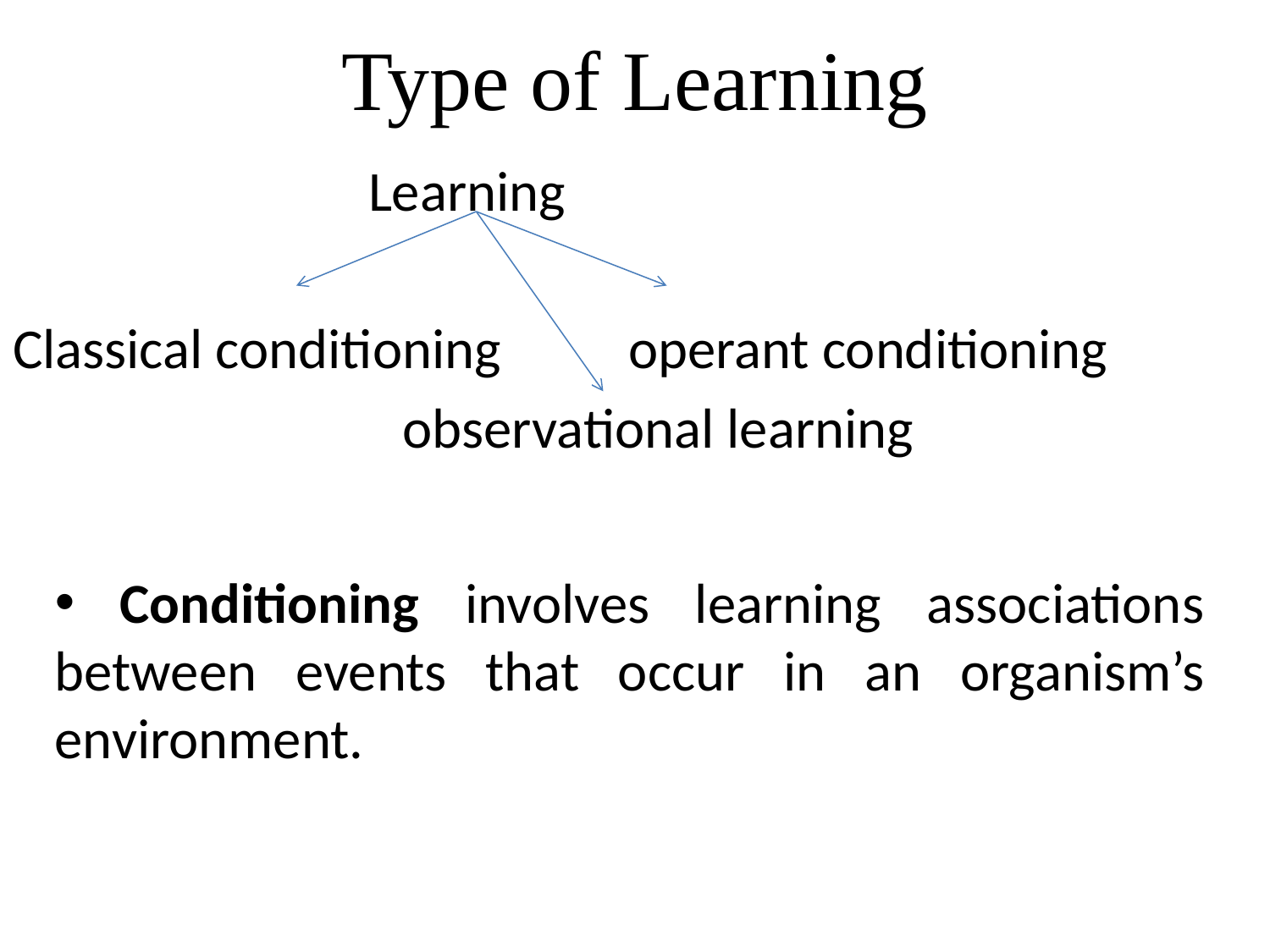

# Type of Learning
                            Learning

Classical conditioning          operant conditioning
   			observational learning
 Conditioning involves learning associations between events that occur in an organism’s environment.